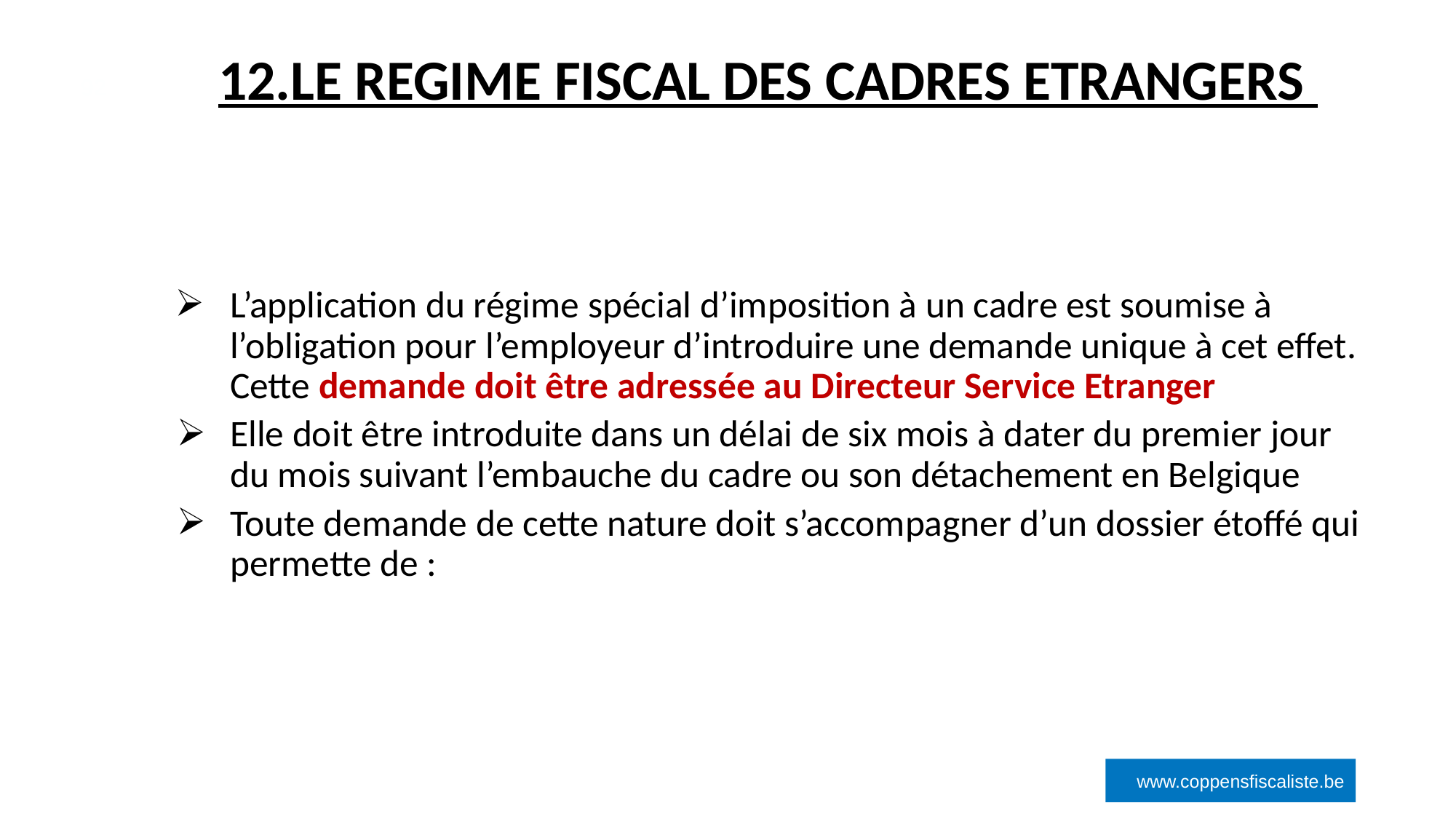

# 12.LE REGIME FISCAL DES CADRES ETRANGERS
92

L’application du régime spécial d’imposition à un cadre est soumise à l’obligation pour l’employeur d’introduire une demande unique à cet effet. Cette demande doit être adressée au Directeur Service Etranger
Elle doit être introduite dans un délai de six mois à dater du premier jour du mois suivant l’embauche du cadre ou son détachement en Belgique
Toute demande de cette nature doit s’accompagner d’un dossier étoffé qui permette de :

www.coppensfiscaliste.be